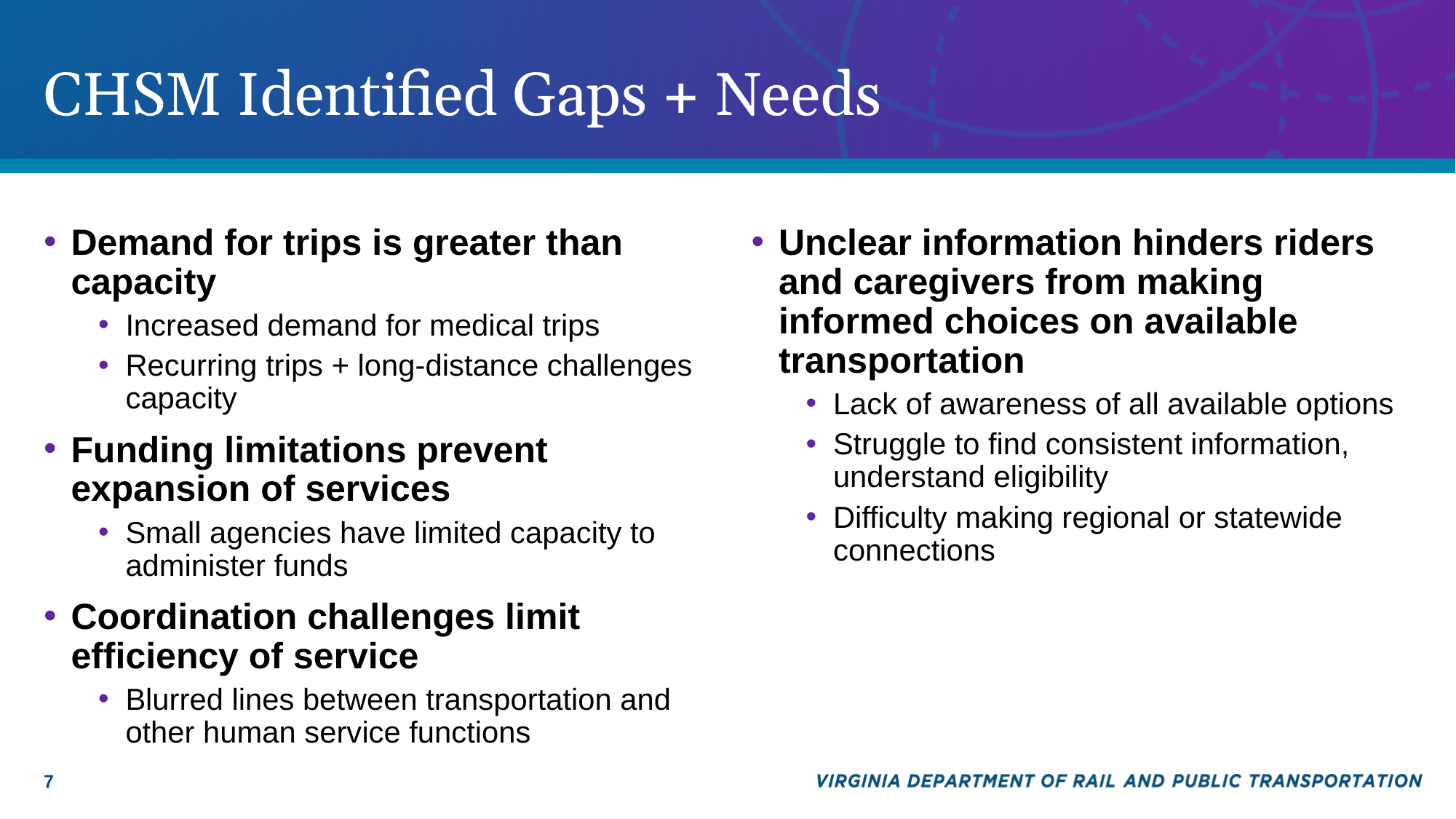

# CHSM Identified Gaps + Needs
Demand for trips is greater than capacity
Increased demand for medical trips
Recurring trips + long-distance challenges capacity
Funding limitations prevent expansion of services
Small agencies have limited capacity to administer funds
Coordination challenges limit efficiency of service
Blurred lines between transportation and other human service functions

Unclear information hinders riders and caregivers from making informed choices on available transportation
Lack of awareness of all available options
Struggle to find consistent information, understand eligibility
Difficulty making regional or statewide connections
7